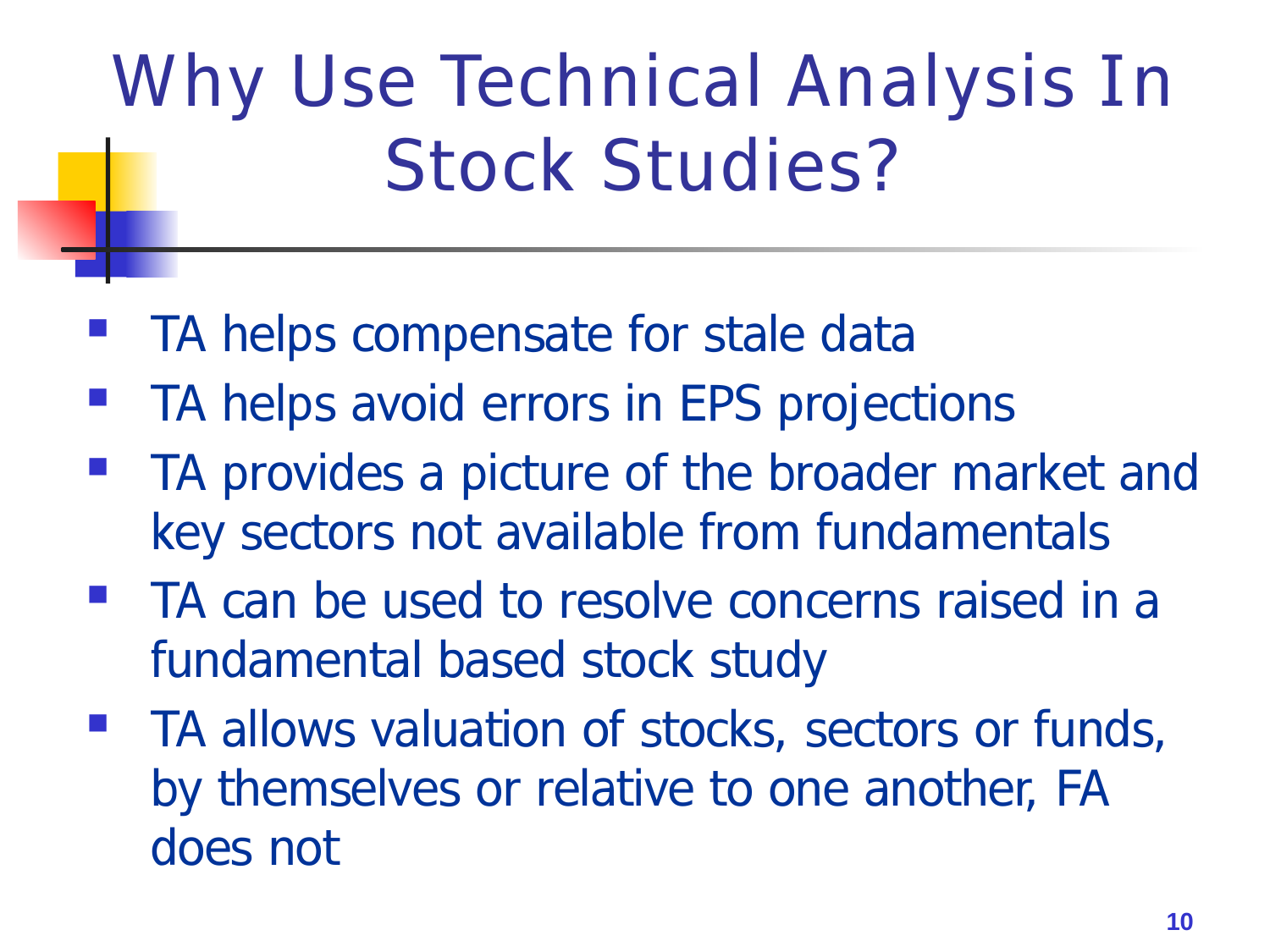

# Why Use Technical Analysis In Stock Studies?
TA helps compensate for stale data
TA helps avoid errors in EPS projections
TA provides a picture of the broader market and key sectors not available from fundamentals
TA can be used to resolve concerns raised in a fundamental based stock study
TA allows valuation of stocks, sectors or funds, by themselves or relative to one another, FA does not
10